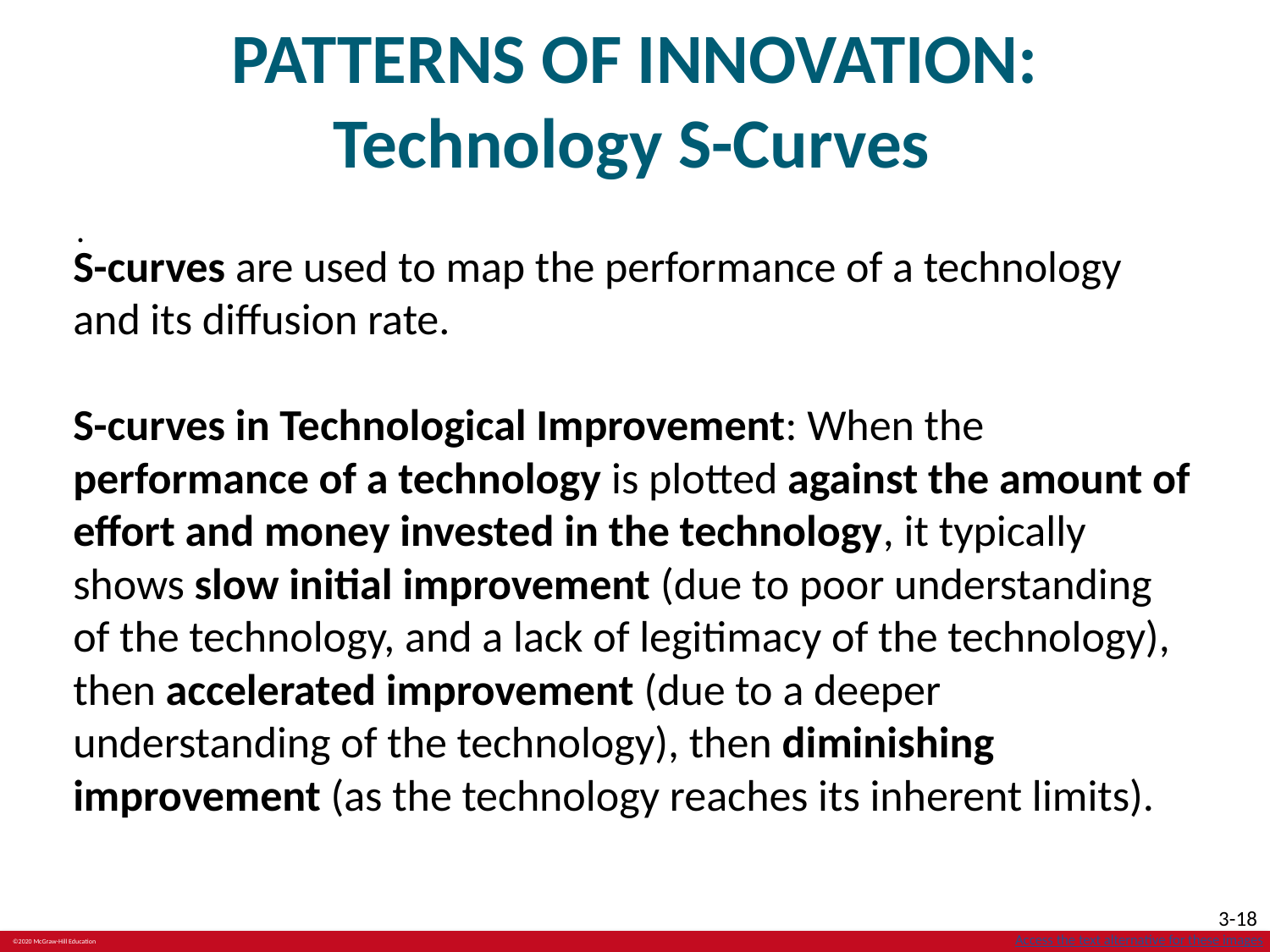

# Patterns Of Innovation: Technology S-Curves
.
S-curves are used to map the performance of a technology and its diffusion rate.

S-curves in Technological Improvement: When the performance of a technology is plotted against the amount of effort and money invested in the technology, it typically shows slow initial improvement (due to poor understanding of the technology, and a lack of legitimacy of the technology), then accelerated improvement (due to a deeper understanding of the technology), then diminishing improvement (as the technology reaches its inherent limits).

Access the text alternative for these images